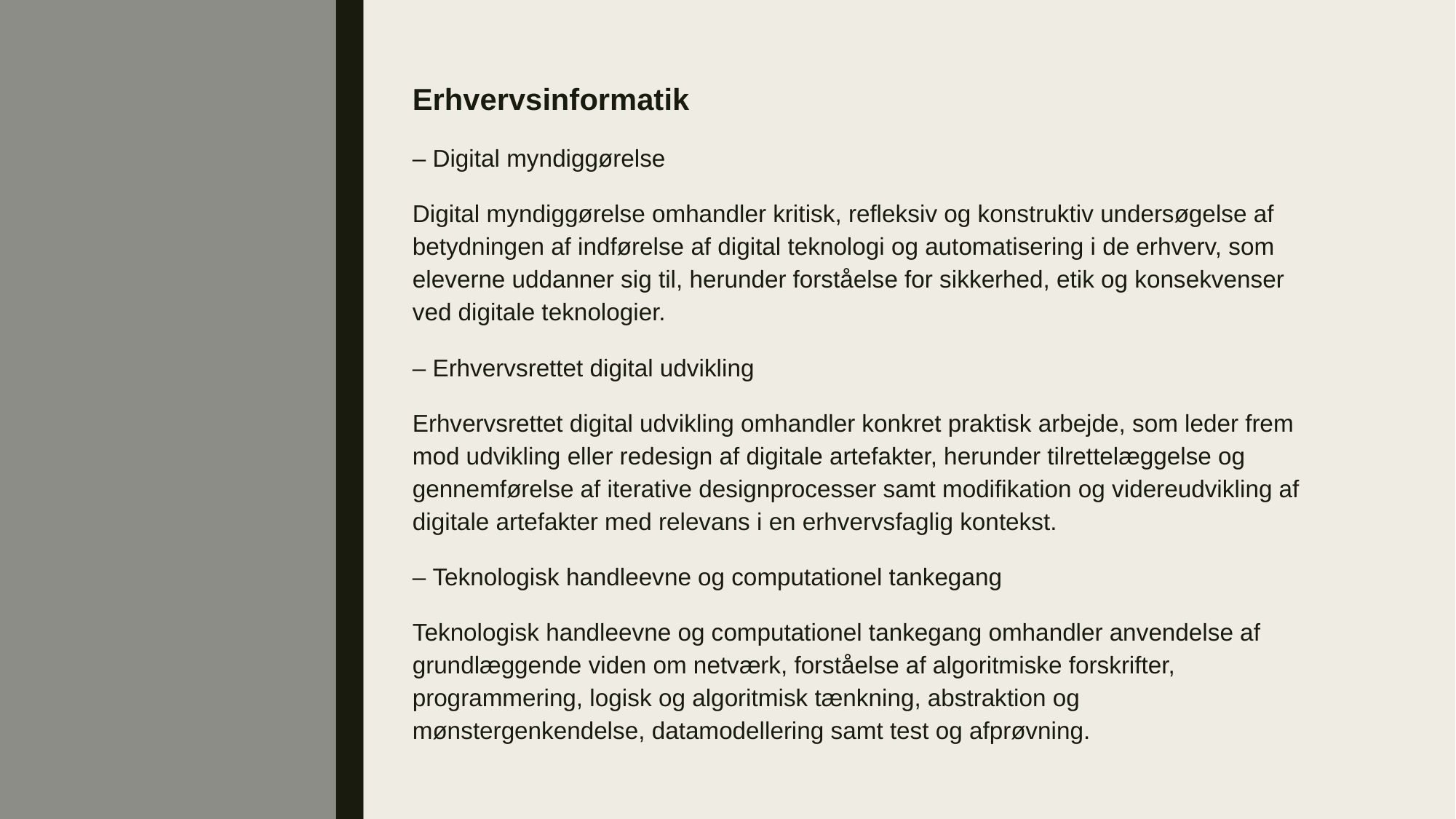

Erhvervsinformatik
– Digital myndiggørelse
Digital myndiggørelse omhandler kritisk, refleksiv og konstruktiv undersøgelse af betydningen af indførelse af digital teknologi og automatisering i de erhverv, som eleverne uddanner sig til, herunder forståelse for sikkerhed, etik og konsekvenser ved digitale teknologier.
– Erhvervsrettet digital udvikling
Erhvervsrettet digital udvikling omhandler konkret praktisk arbejde, som leder frem mod udvikling eller redesign af digitale artefakter, herunder tilrettelæggelse og gennemførelse af iterative designprocesser samt modifikation og videreudvikling af digitale artefakter med relevans i en erhvervsfaglig kontekst.
– Teknologisk handleevne og computationel tankegang
Teknologisk handleevne og computationel tankegang omhandler anvendelse af grundlæggende viden om netværk, forståelse af algoritmiske forskrifter, programmering, logisk og algoritmisk tænkning, abstraktion og mønstergenkendelse, datamodellering samt test og afprøvning.